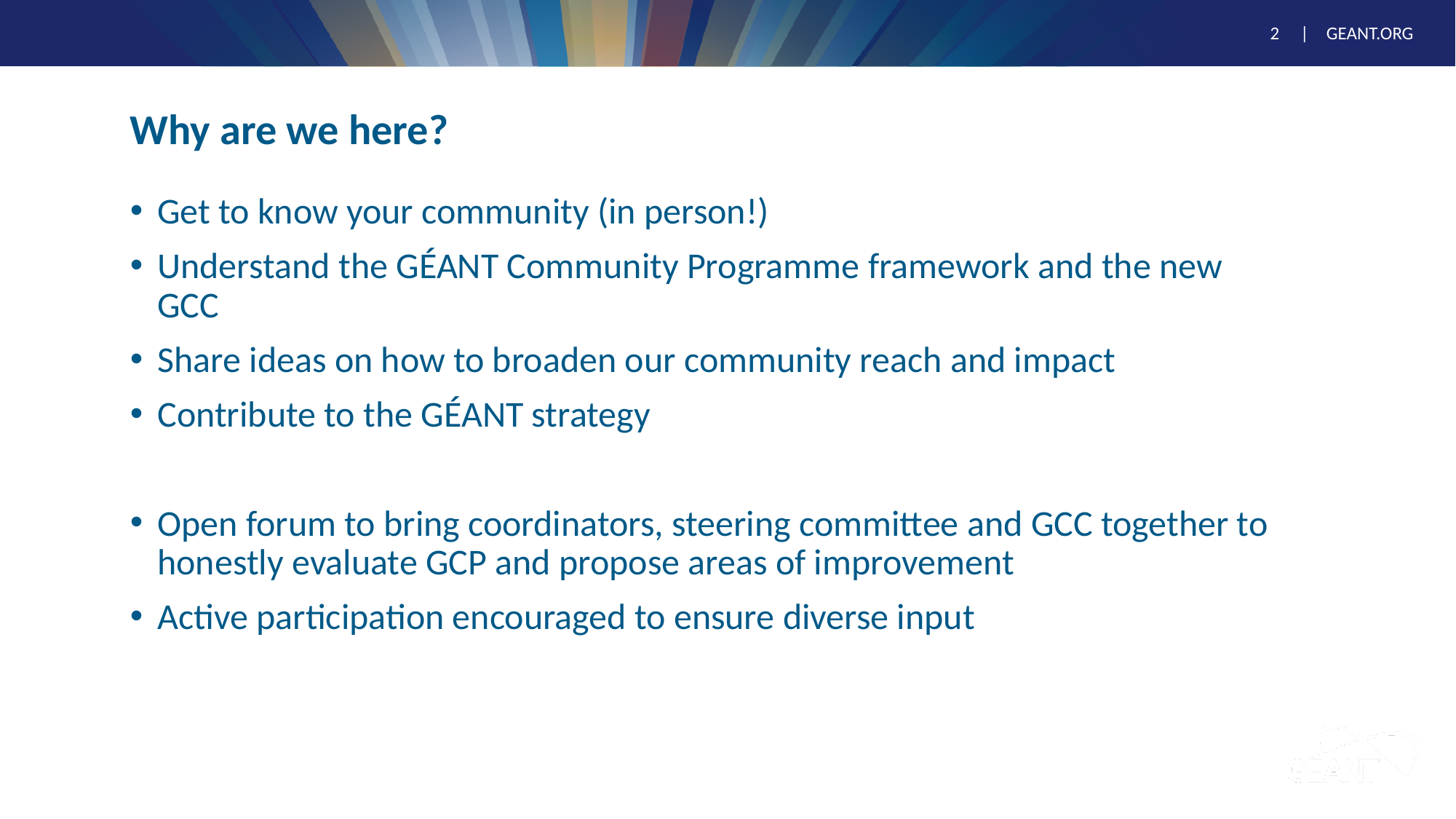

# Why are we here?
Get to know your community (in person!)
Understand the GÉANT Community Programme framework and the new GCC
Share ideas on how to broaden our community reach and impact
Contribute to the GÉANT strategy

Open forum to bring coordinators, steering committee and GCC together to honestly evaluate GCP and propose areas of improvement
Active participation encouraged to ensure diverse input